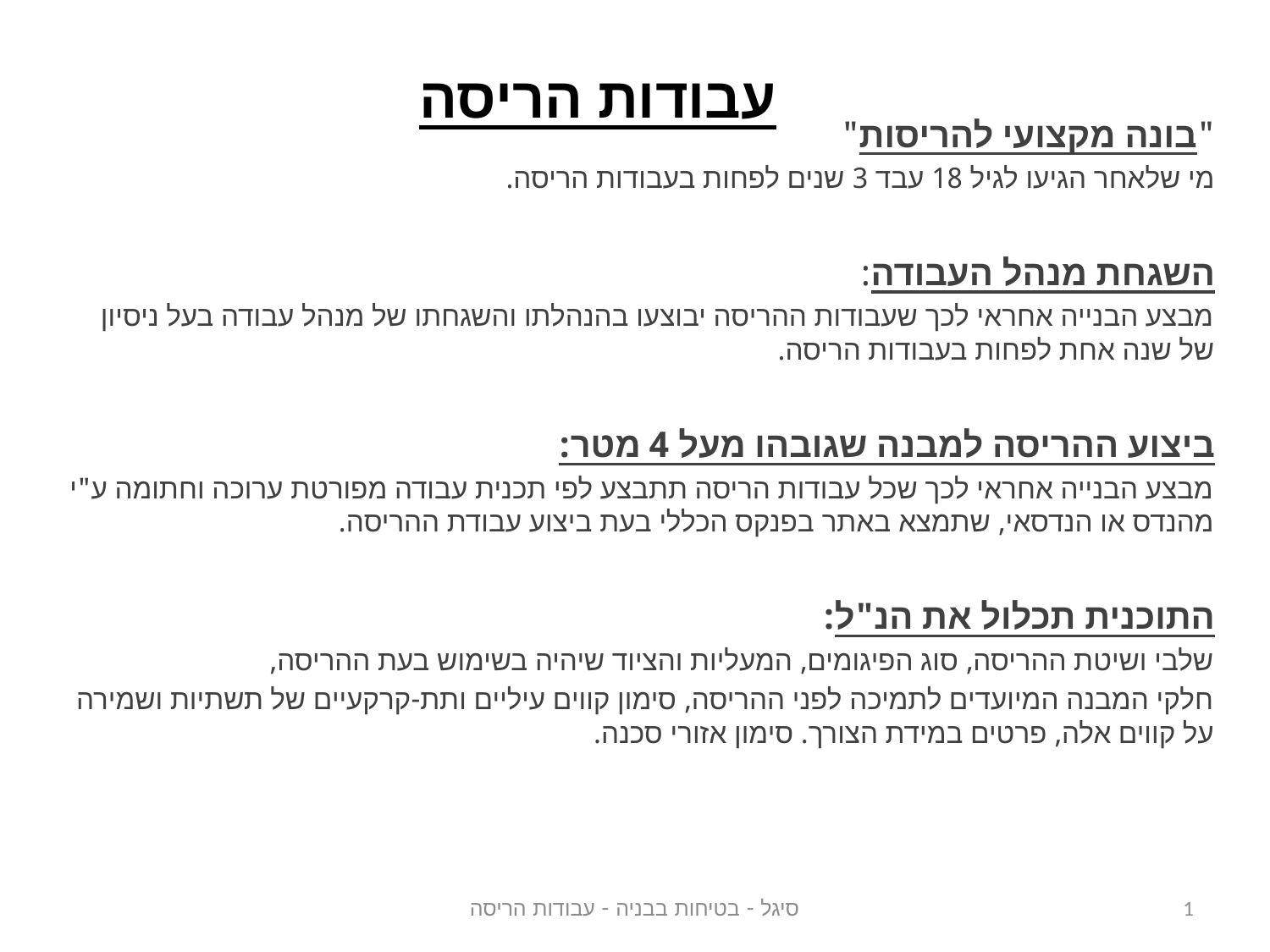

# עבודות הריסה
"בונה מקצועי להריסות"
מי שלאחר הגיעו לגיל 18 עבד 3 שנים לפחות בעבודות הריסה.

השגחת מנהל העבודה:
מבצע הבנייה אחראי לכך שעבודות ההריסה יבוצעו בהנהלתו והשגחתו של מנהל עבודה בעל ניסיון של שנה אחת לפחות בעבודות הריסה.

ביצוע ההריסה למבנה שגובהו מעל 4 מטר:
מבצע הבנייה אחראי לכך שכל עבודות הריסה תתבצע לפי תכנית עבודה מפורטת ערוכה וחתומה ע"י מהנדס או הנדסאי, שתמצא באתר בפנקס הכללי בעת ביצוע עבודת ההריסה.

התוכנית תכלול את הנ"ל:
שלבי ושיטת ההריסה, סוג הפיגומים, המעליות והציוד שיהיה בשימוש בעת ההריסה,
חלקי המבנה המיועדים לתמיכה לפני ההריסה, סימון קווים עיליים ותת-קרקעיים של תשתיות ושמירה על קווים אלה, פרטים במידת הצורך. סימון אזורי סכנה.
סיגל - בטיחות בבניה - עבודות הריסה
1